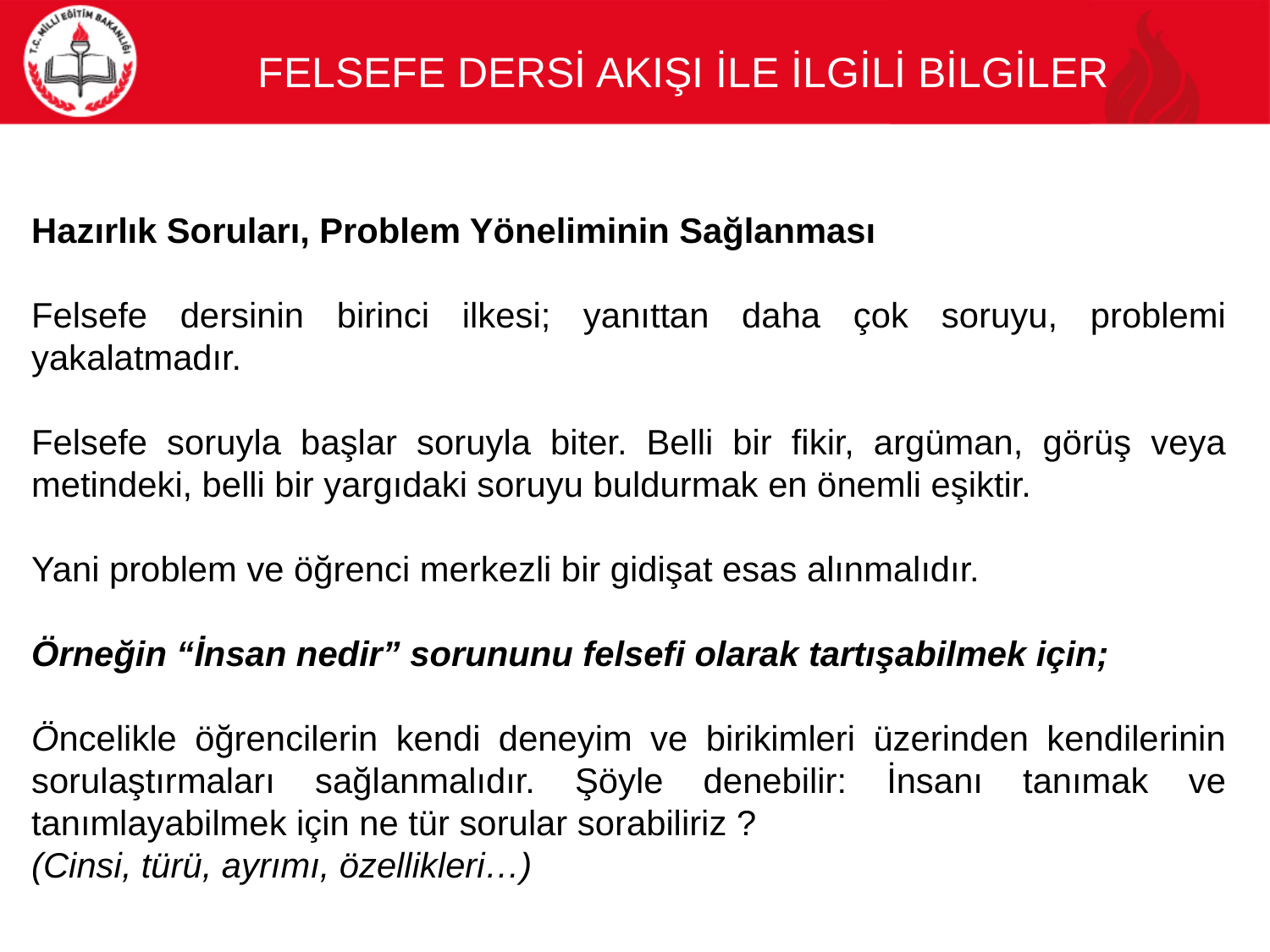

FELSEFE DERSİ AKIŞI İLE İLGİLİ BİLGİLER
Hazırlık Soruları, Problem Yöneliminin Sağlanması

Felsefe dersinin birinci ilkesi; yanıttan daha çok soruyu, problemi yakalatmadır.

Felsefe soruyla başlar soruyla biter. Belli bir fikir, argüman, görüş veya metindeki, belli bir yargıdaki soruyu buldurmak en önemli eşiktir.

Yani problem ve öğrenci merkezli bir gidişat esas alınmalıdır.

Örneğin “İnsan nedir” sorununu felsefi olarak tartışabilmek için;

Öncelikle öğrencilerin kendi deneyim ve birikimleri üzerinden kendilerinin sorulaştırmaları sağlanmalıdır. Şöyle denebilir: İnsanı tanımak ve tanımlayabilmek için ne tür sorular sorabiliriz ?
(Cinsi, türü, ayrımı, özellikleri…)